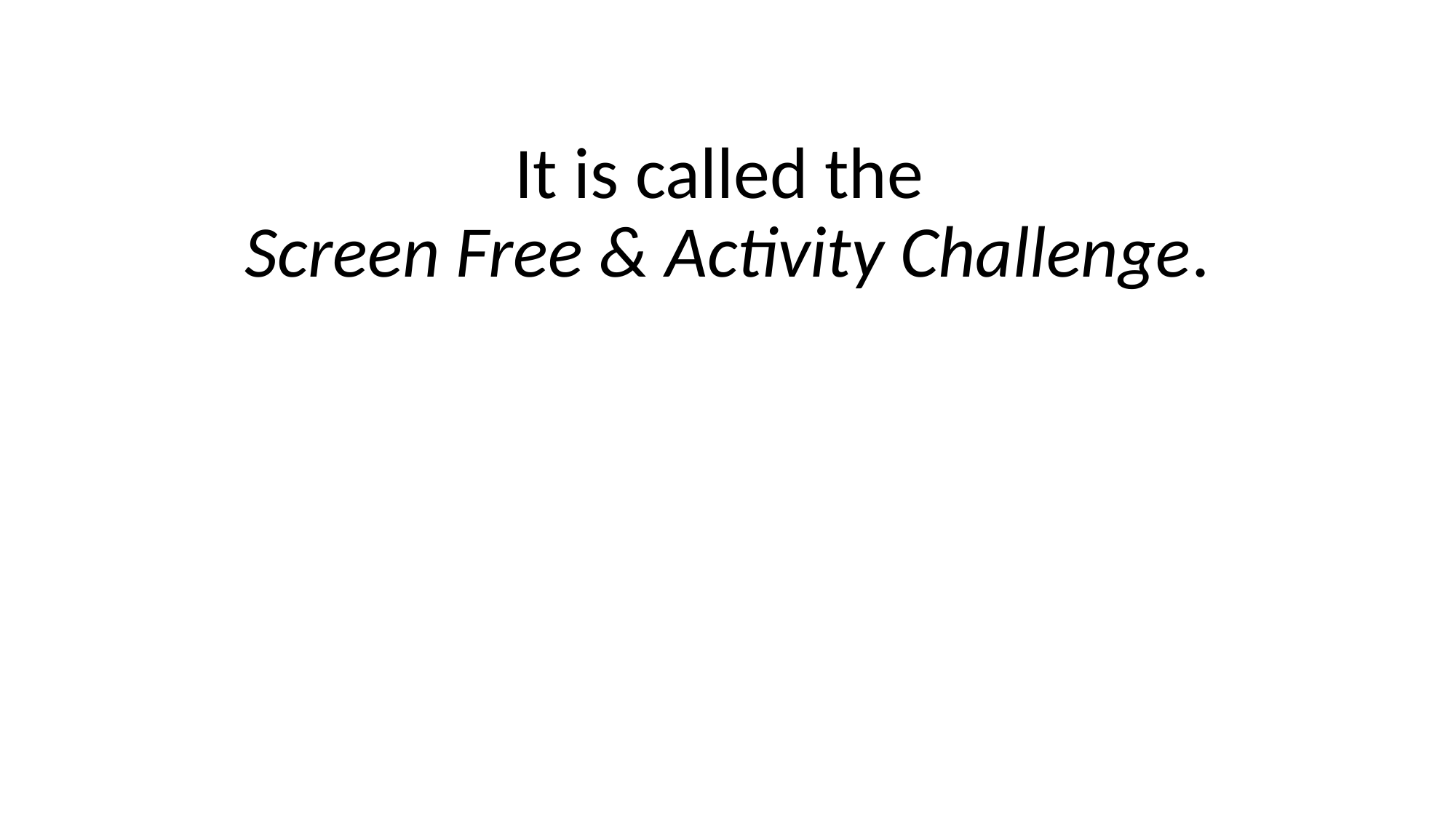

# It is called the Screen Free & Activity Challenge.